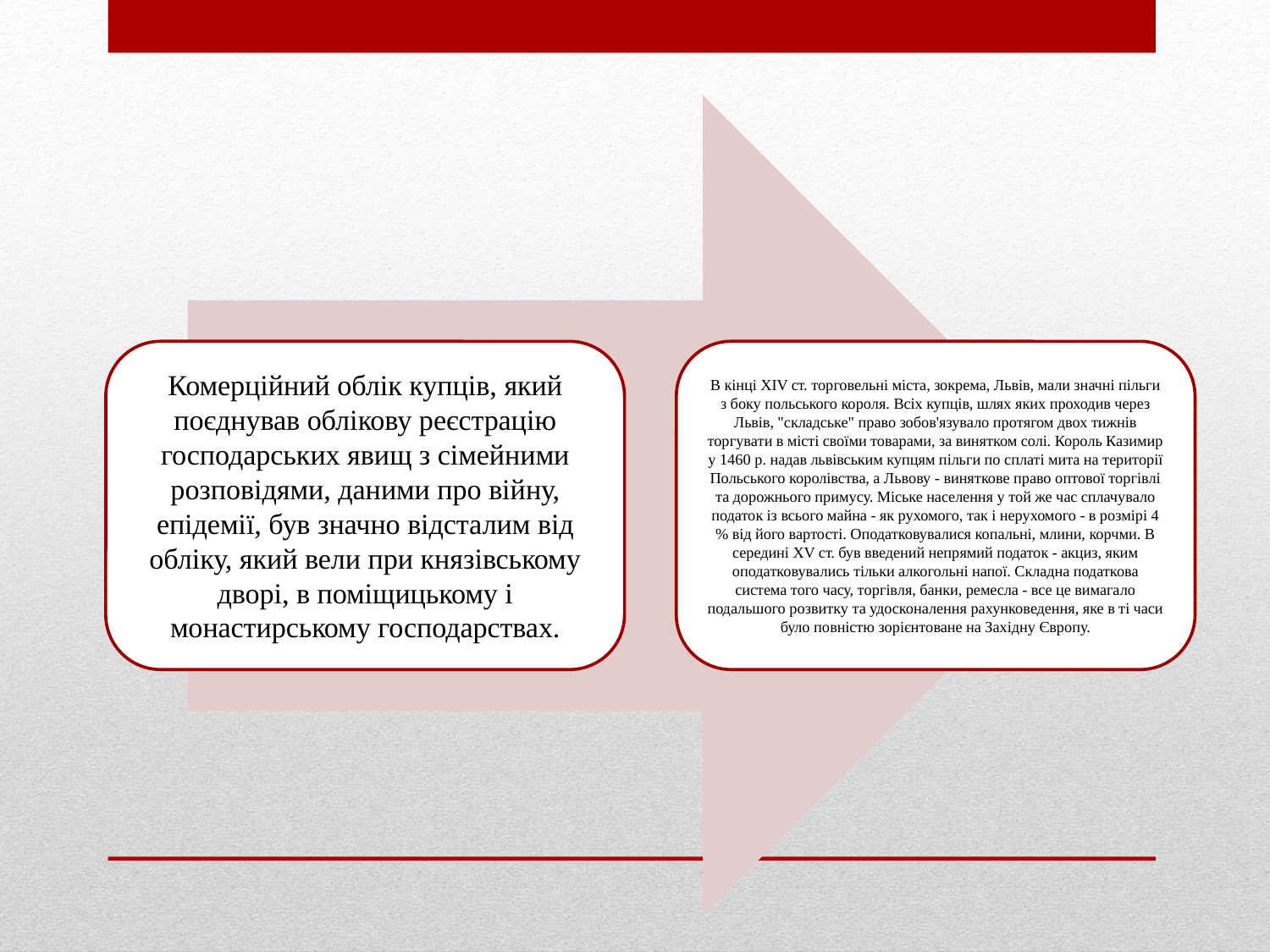

Комерційний облік купців, який поєднував облікову реєстрацію господарських явищ з сімейними розповідями, даними про війну, епідемії, був значно відсталим від обліку, який вели при князівському дворі, в поміщицькому і монастирському господарствах.
В кінці XIV ст. торговельні міста, зокрема, Львів, мали значні пільги з боку польського короля. Всіх купців, шлях яких проходив через Львів, "складське" право зобов'язувало протягом двох тижнів торгувати в місті своїми товарами, за винятком солі. Король Казимир у 1460 р. надав львівським купцям пільги по сплаті мита на території Польського королівства, а Львову - виняткове право оптової торгівлі та дорожнього примусу. Міське населення у той же час сплачувало податок із всього майна - як рухомого, так і нерухомого - в розмірі 4 % від його вартості. Оподатковувалися копальні, млини, корчми. В середині XV ст. був введений непрямий податок - акциз, яким оподатковувались тільки алкогольні напої. Складна податкова система того часу, торгівля, банки, ремесла - все це вимагало подальшого розвитку та удосконалення рахунковедення, яке в ті часи було повністю зорієнтоване на Західну Європу.
#